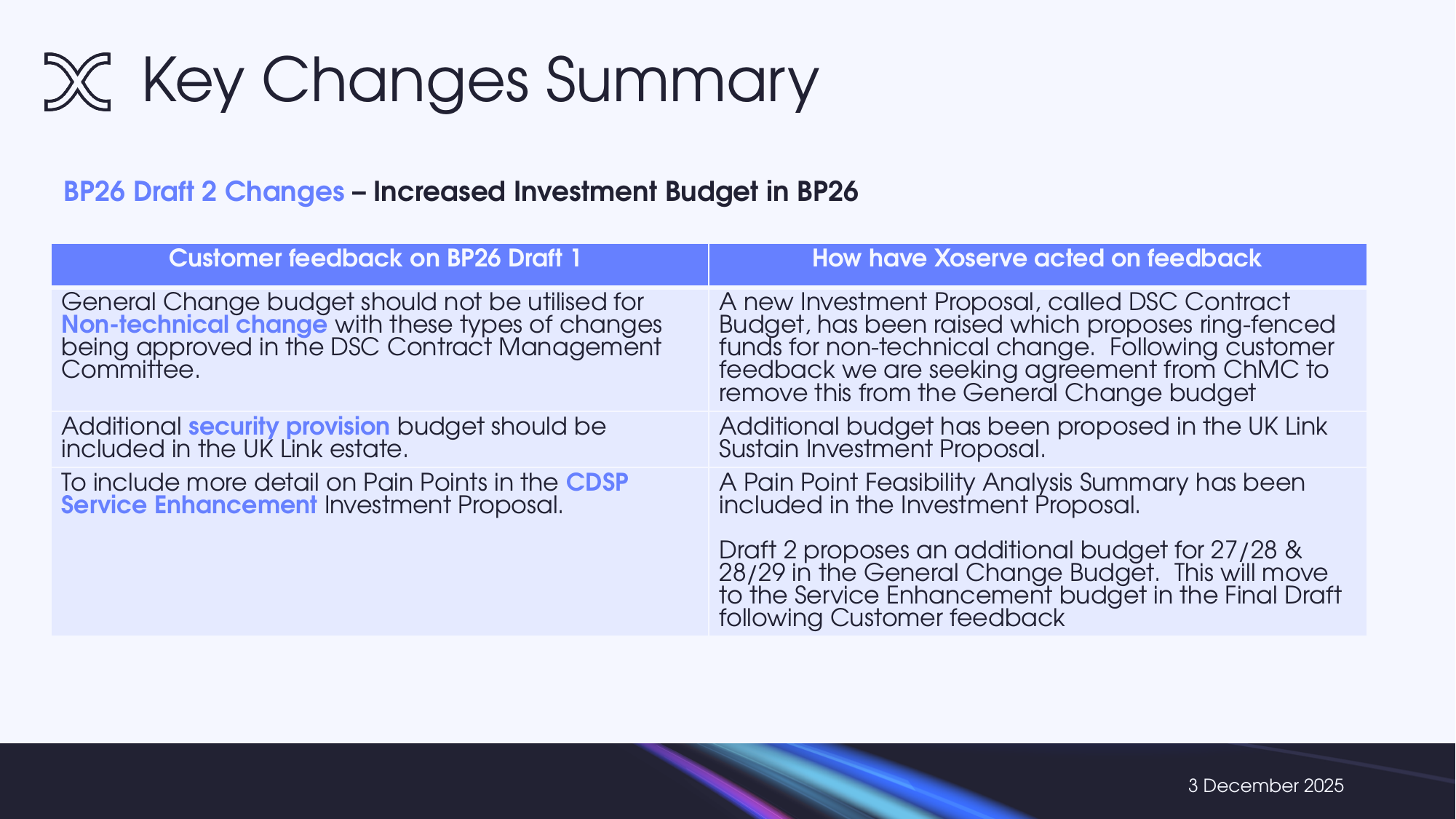

# Key Changes Summary
BP26 Draft 2 Changes – Increased Investment Budget in BP26
| Customer feedback on BP26 Draft 1 | How have Xoserve acted on feedback |
| --- | --- |
| General Change budget should not be utilised for Non-technical change with these types of changes being approved in the DSC Contract Management Committee. | A new Investment Proposal, called DSC Contract Budget, has been raised which proposes ring-fenced funds for non-technical change. Following customer feedback we are seeking agreement from ChMC to remove this from the General Change budget |
| Additional security provision budget should be included in the UK Link estate. | Additional budget has been proposed in the UK Link Sustain Investment Proposal. |
| To include more detail on Pain Points in the CDSP Service Enhancement Investment Proposal. | A Pain Point Feasibility Analysis Summary has been included in the Investment Proposal. Draft 2 proposes an additional budget for 27/28 & 28/29 in the General Change Budget.  This will move to the Service Enhancement budget in the Final Draft following Customer feedback |
3 December 2025